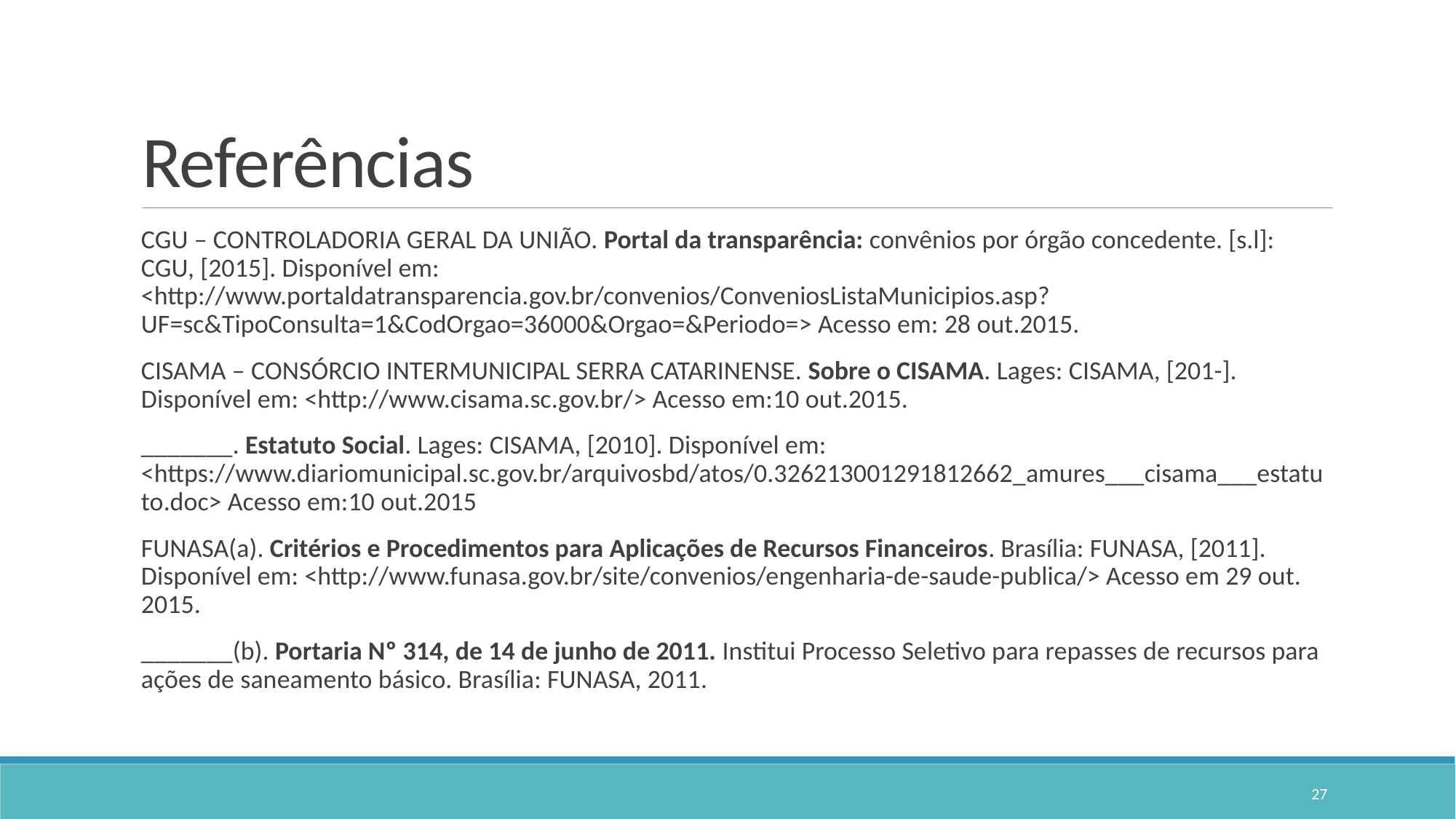

# Referências
CGU – CONTROLADORIA GERAL DA UNIÃO. Portal da transparência: convênios por órgão concedente. [s.l]: CGU, [2015]. Disponível em: <http://www.portaldatransparencia.gov.br/convenios/ConveniosListaMunicipios.asp?UF=sc&TipoConsulta=1&CodOrgao=36000&Orgao=&Periodo=> Acesso em: 28 out.2015.
CISAMA – CONSÓRCIO INTERMUNICIPAL SERRA CATARINENSE. Sobre o CISAMA. Lages: CISAMA, [201-]. Disponível em: <http://www.cisama.sc.gov.br/> Acesso em:10 out.2015.
_______. Estatuto Social. Lages: CISAMA, [2010]. Disponível em: <https://www.diariomunicipal.sc.gov.br/arquivosbd/atos/0.326213001291812662_amures___cisama___estatuto.doc> Acesso em:10 out.2015
FUNASA(a). Critérios e Procedimentos para Aplicações de Recursos Financeiros. Brasília: FUNASA, [2011]. Disponível em: <http://www.funasa.gov.br/site/convenios/engenharia-de-saude-publica/> Acesso em 29 out. 2015.
_______(b). Portaria Nº 314, de 14 de junho de 2011. Institui Processo Seletivo para repasses de recursos para ações de saneamento básico. Brasília: FUNASA, 2011.

27